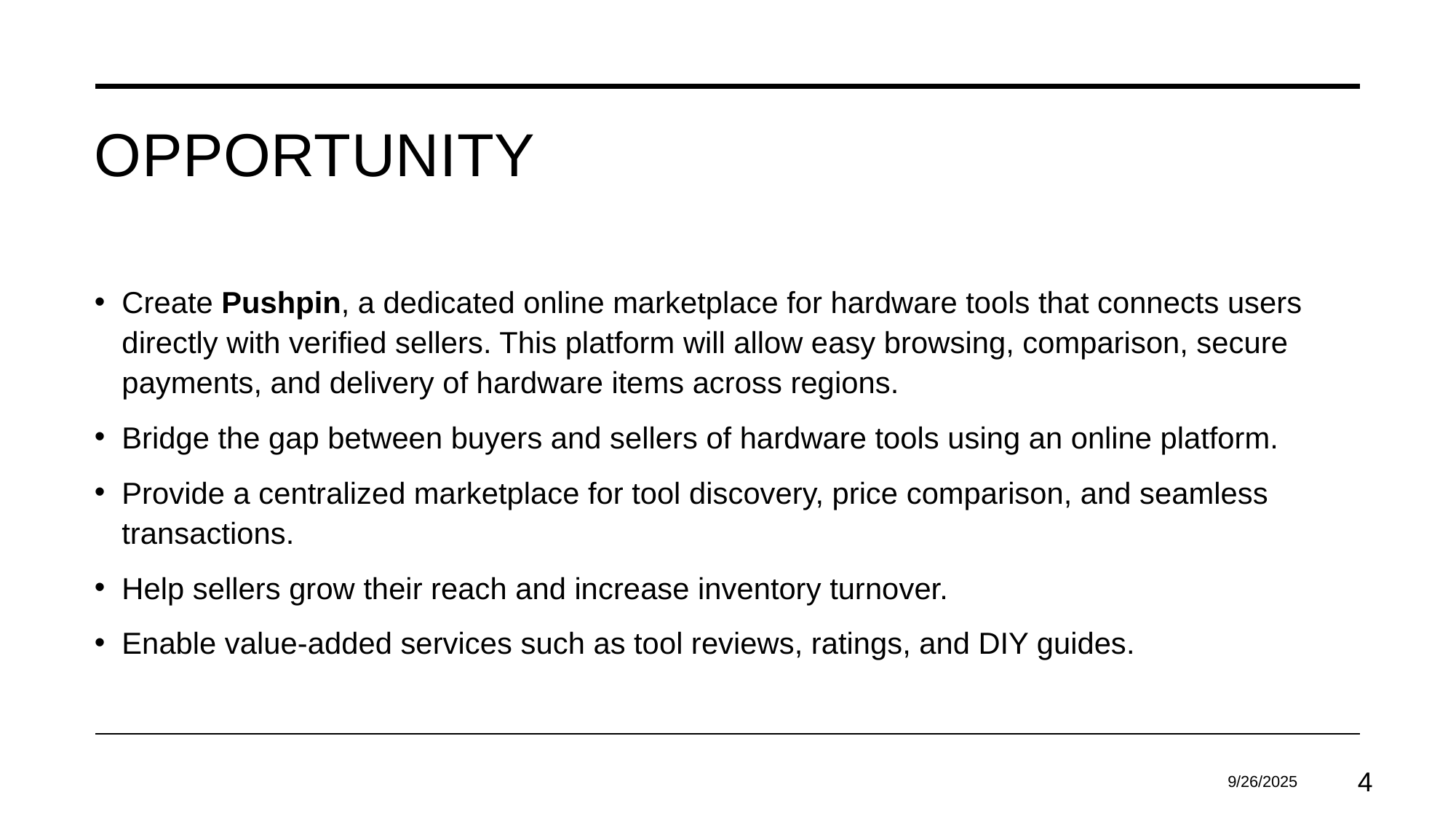

# Opportunity
Create Pushpin, a dedicated online marketplace for hardware tools that connects users directly with verified sellers. This platform will allow easy browsing, comparison, secure payments, and delivery of hardware items across regions.
Bridge the gap between buyers and sellers of hardware tools using an online platform.
Provide a centralized marketplace for tool discovery, price comparison, and seamless transactions.
Help sellers grow their reach and increase inventory turnover.
Enable value-added services such as tool reviews, ratings, and DIY guides.

9/26/2025
4